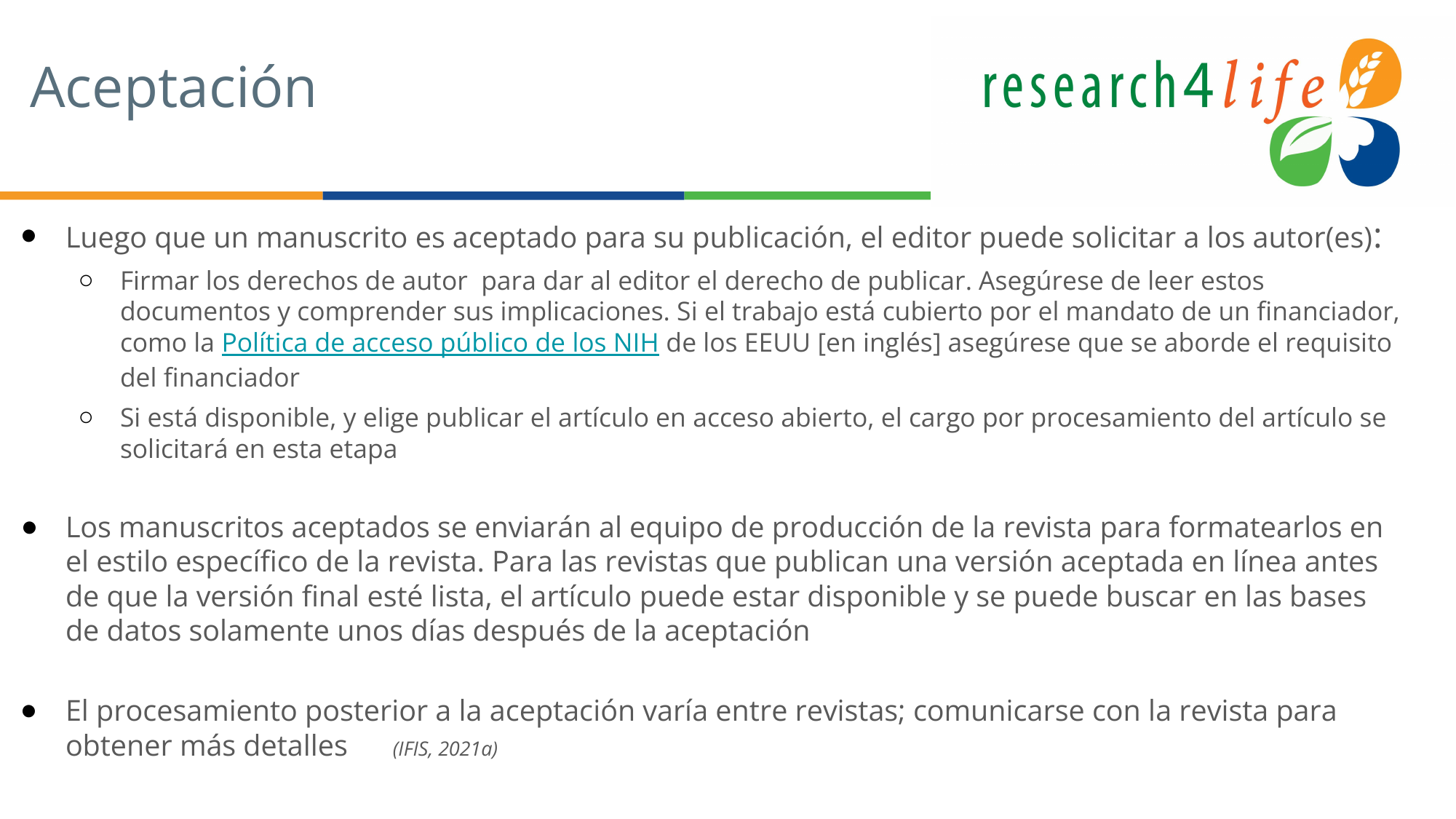

# Aceptación

Luego que un manuscrito es aceptado para su publicación, el editor puede solicitar a los autor(es):
Firmar los derechos de autor  para dar al editor el derecho de publicar. Asegúrese de leer estos documentos y comprender sus implicaciones. Si el trabajo está cubierto por el mandato de un financiador, como la Política de acceso público de los NIH de los EEUU [en inglés] asegúrese que se aborde el requisito del financiador
Si está disponible, y elige publicar el artículo en acceso abierto, el cargo por procesamiento del artículo se solicitará en esta etapa

Los manuscritos aceptados se enviarán al equipo de producción de la revista para formatearlos en el estilo específico de la revista. Para las revistas que publican una versión aceptada en línea antes de que la versión final esté lista, el artículo puede estar disponible y se puede buscar en las bases de datos solamente unos días después de la aceptación

El procesamiento posterior a la aceptación varía entre revistas; comunicarse con la revista para obtener más detalles      (IFIS, 2021a)